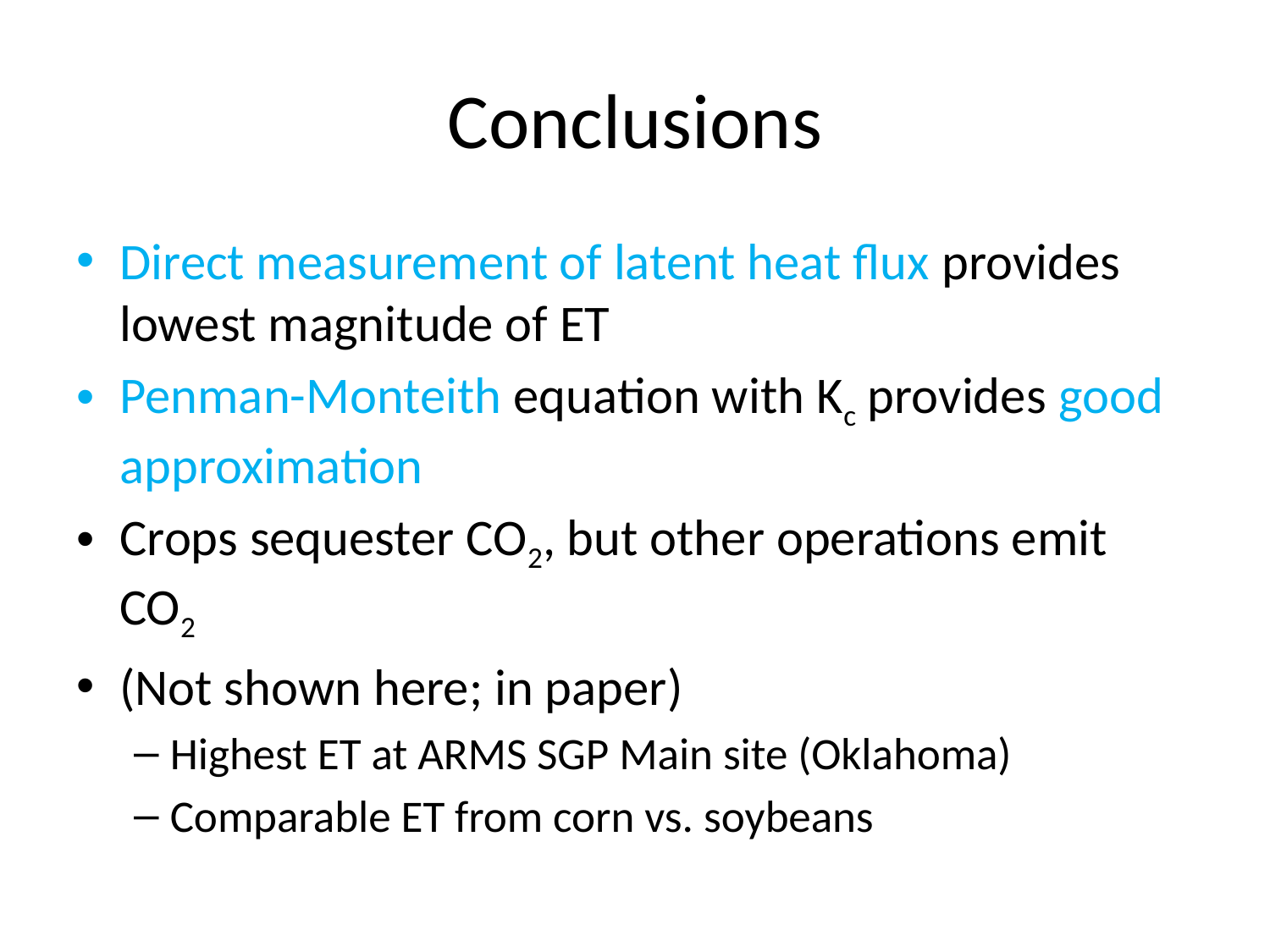

# Conclusions
Direct measurement of latent heat flux provides lowest magnitude of ET
Penman-Monteith equation with Kc provides good approximation
Crops sequester CO2, but other operations emit CO2
(Not shown here; in paper)
Highest ET at ARMS SGP Main site (Oklahoma)
Comparable ET from corn vs. soybeans